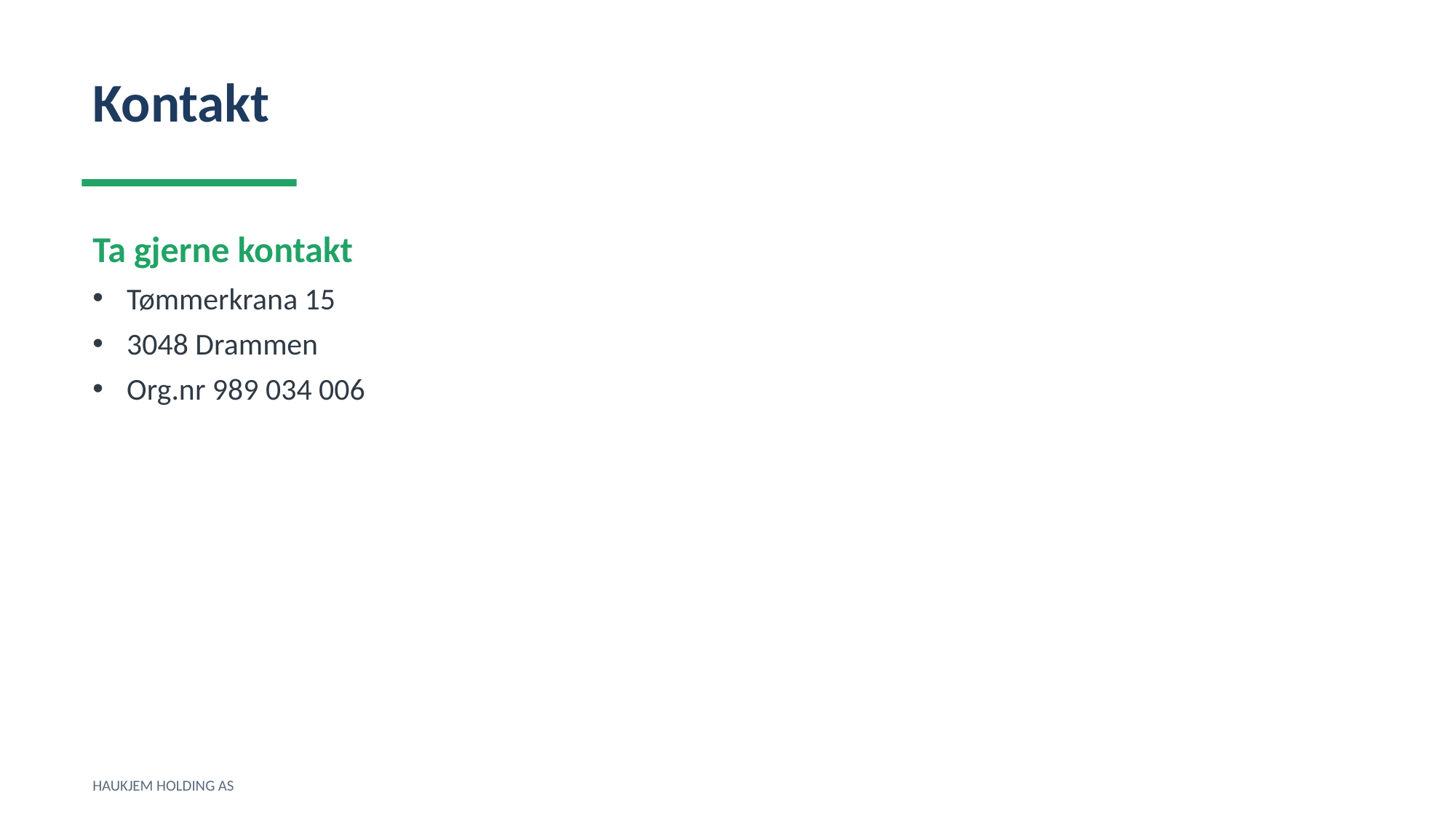

Kontakt

Ta gjerne kontakt
Tømmerkrana 15
3048 Drammen
Org.nr 989 034 006
HAUKJEM HOLDING AS